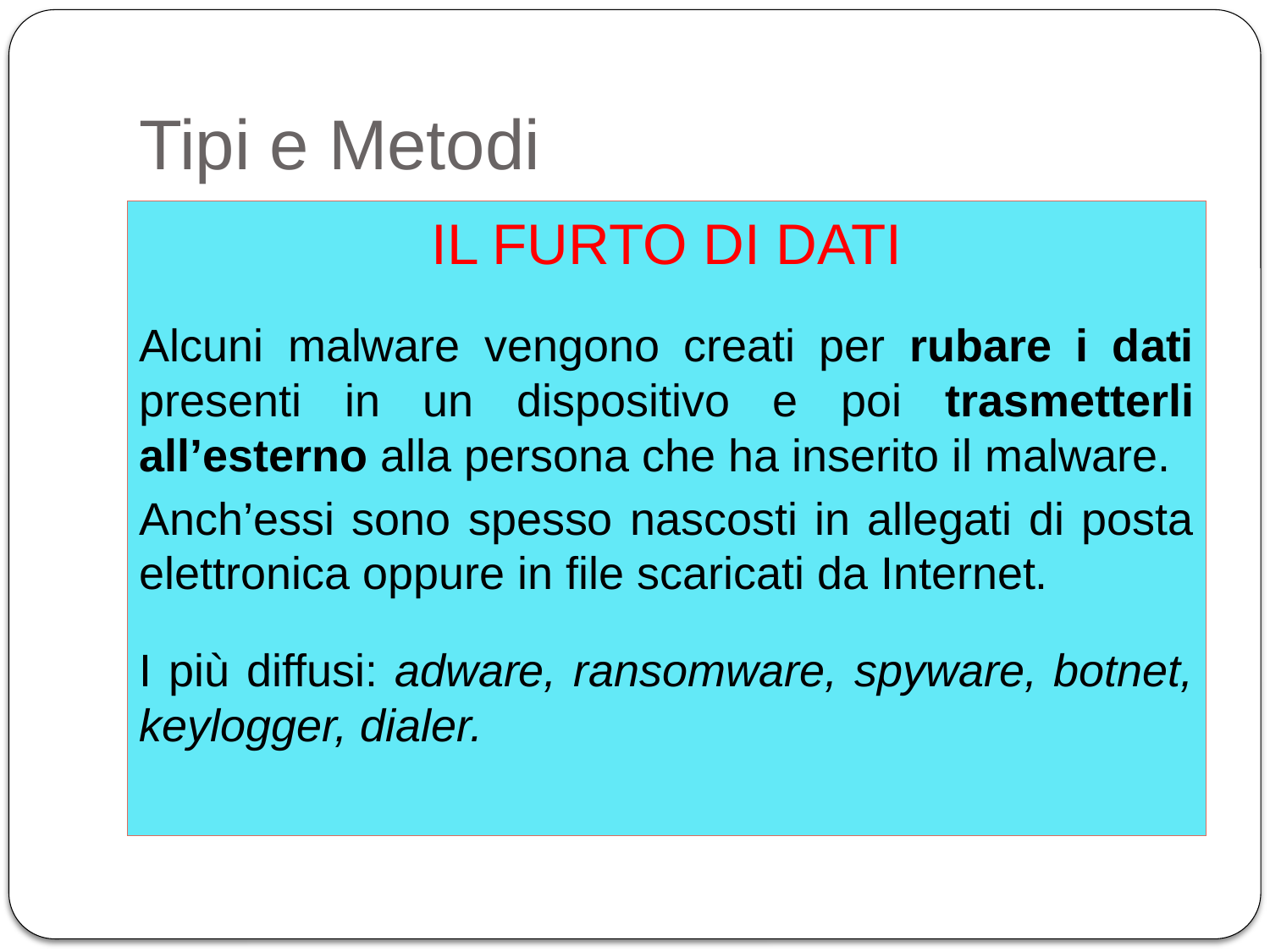

# Tipi e Metodi
IL FURTO DI DATI

Alcuni malware vengono creati per rubare i dati presenti in un dispositivo e poi trasmetterli all’esterno alla persona che ha inserito il malware.
Anch’essi sono spesso nascosti in allegati di posta elettronica oppure in file scaricati da Internet.

I più diffusi: adware, ransomware, spyware, botnet, keylogger, dialer.